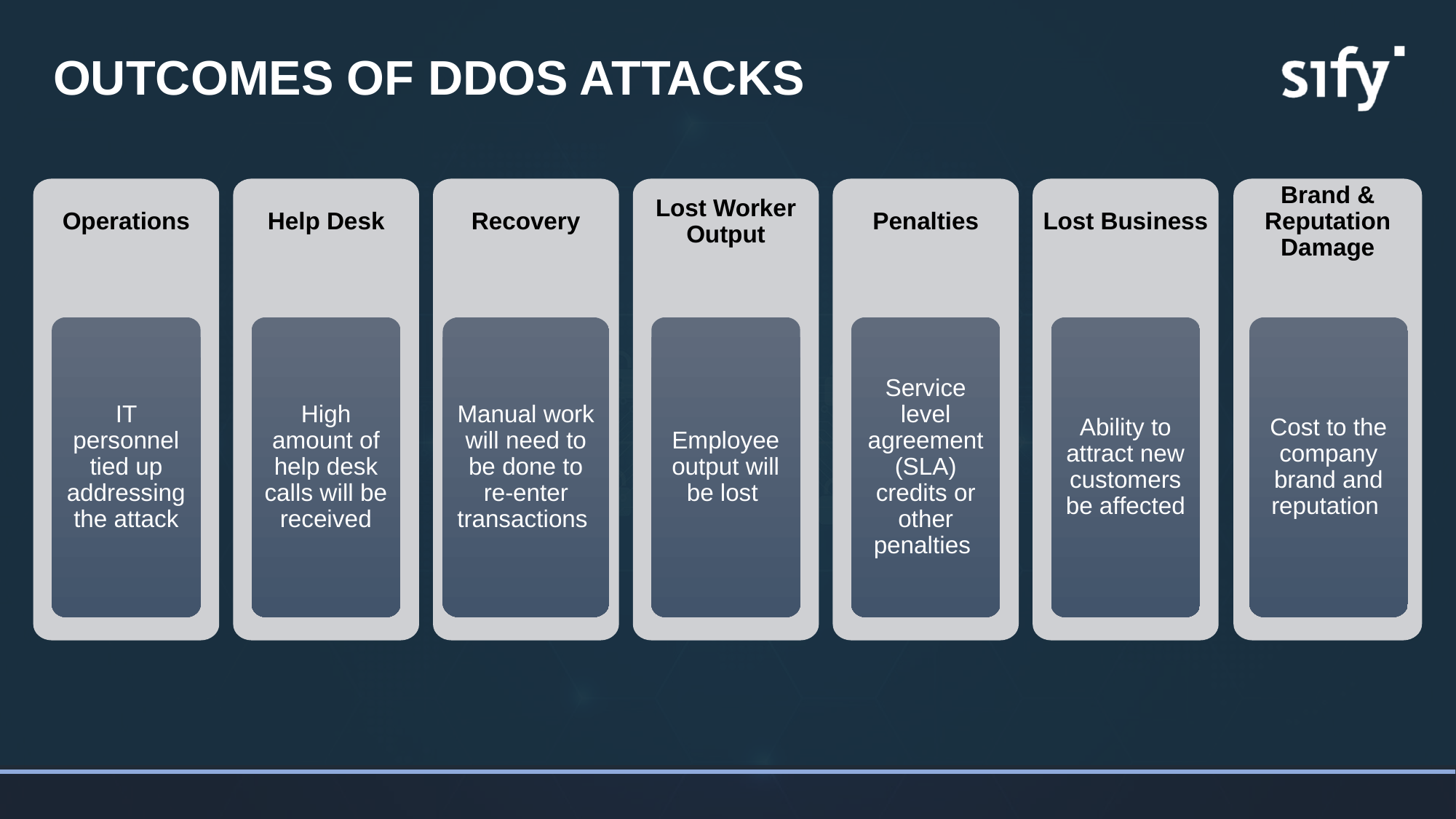

Outcomes Of DDoS Attacks
Operations
Help Desk
Recovery
Lost Worker Output
Penalties
Lost Business
Brand & Reputation Damage
IT personnel tied up addressing the attack
High amount of help desk calls will be received
Manual work will need to be done to re-enter transactions
Employee output will be lost
Service level agreement (SLA) credits or other penalties
Ability to attract new customers be affected
Cost to the company brand and reputation